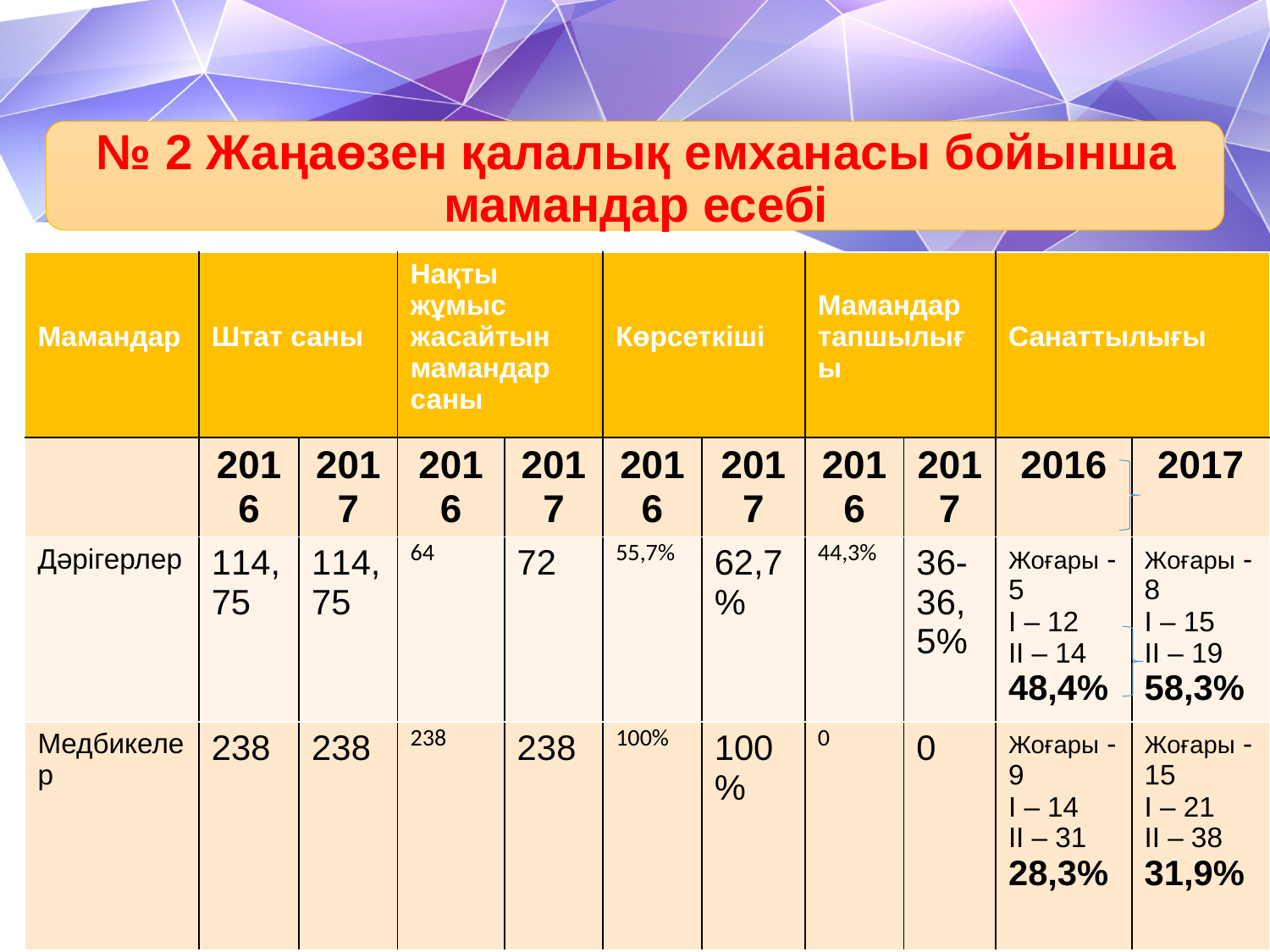

№ 2 Жаңаөзен қалалық емханасы бойынша мамандар есебі

| Мамандар | Штат саны |  | Нақты жұмыс жасайтын мамандар саны |  | Көрсеткіші |  | Мамандар тапшылығы |  | Санаттылығы |  |
| --- | --- | --- | --- | --- | --- | --- | --- | --- | --- | --- |
|  | 2016 | 2017 | 2016 | 2017 | 2016 | 2017 | 2016 | 2017 | 2016 | 2017 |
| Дәрігерлер | 114,75 | 114,75 | 64 | 72 | 55,7% | 62,7% | 44,3% | 36-36,5% | Жоғары - 5 I – 12 II – 14 48,4% | Жоғары - 8 I – 15 II – 19 58,3% |
| Медбикелер | 238 | 238 | 238 | 238 | 100% | 100% | 0 | 0 | Жоғары - 9 I – 14 II – 31 28,3% | Жоғары - 15 I – 21 II – 38 31,9% |